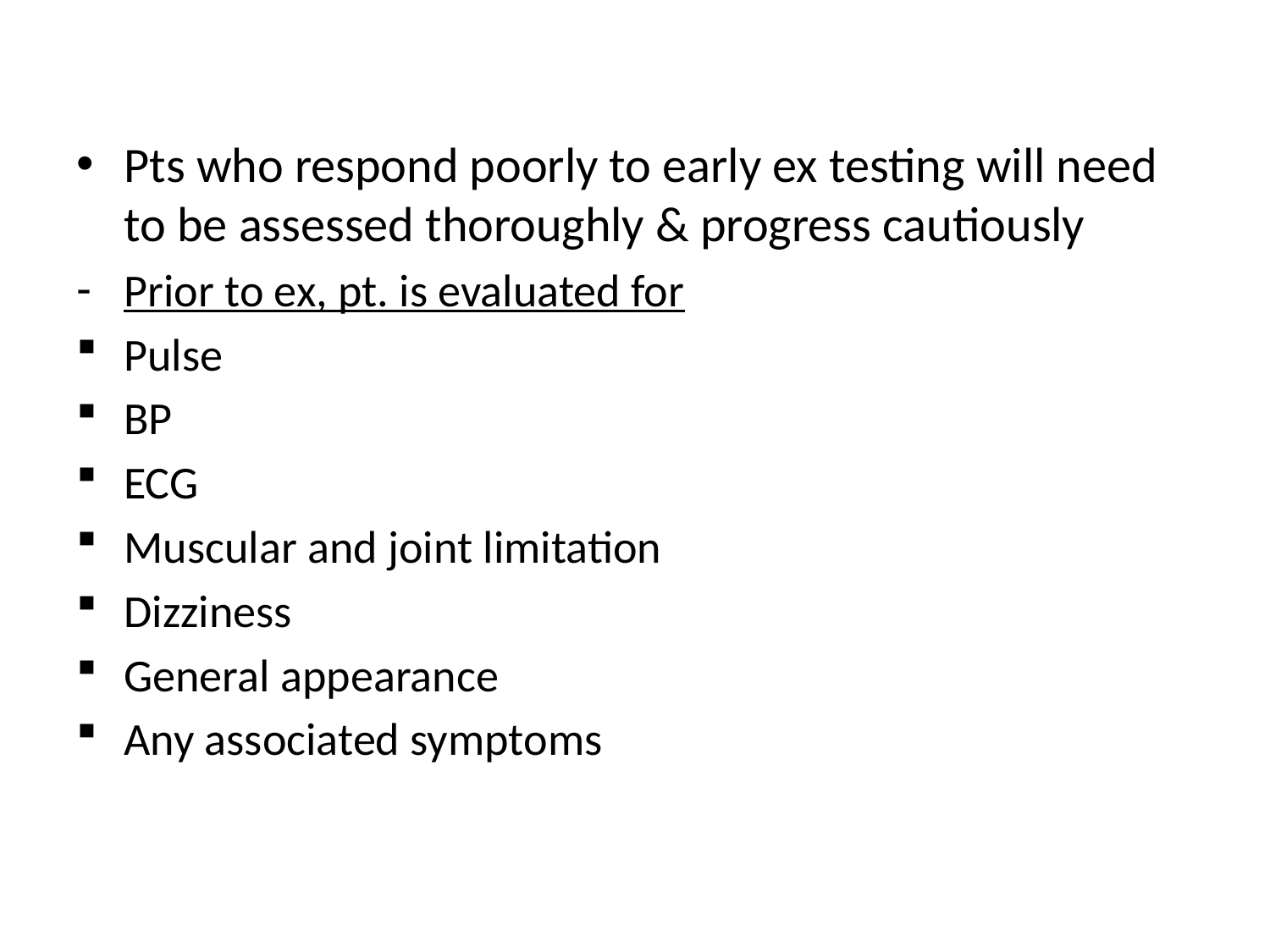

Pts who respond poorly to early ex testing will need to be assessed thoroughly & progress cautiously
Prior to ex, pt. is evaluated for
Pulse
BP
ECG
Muscular and joint limitation
Dizziness
General appearance
Any associated symptoms